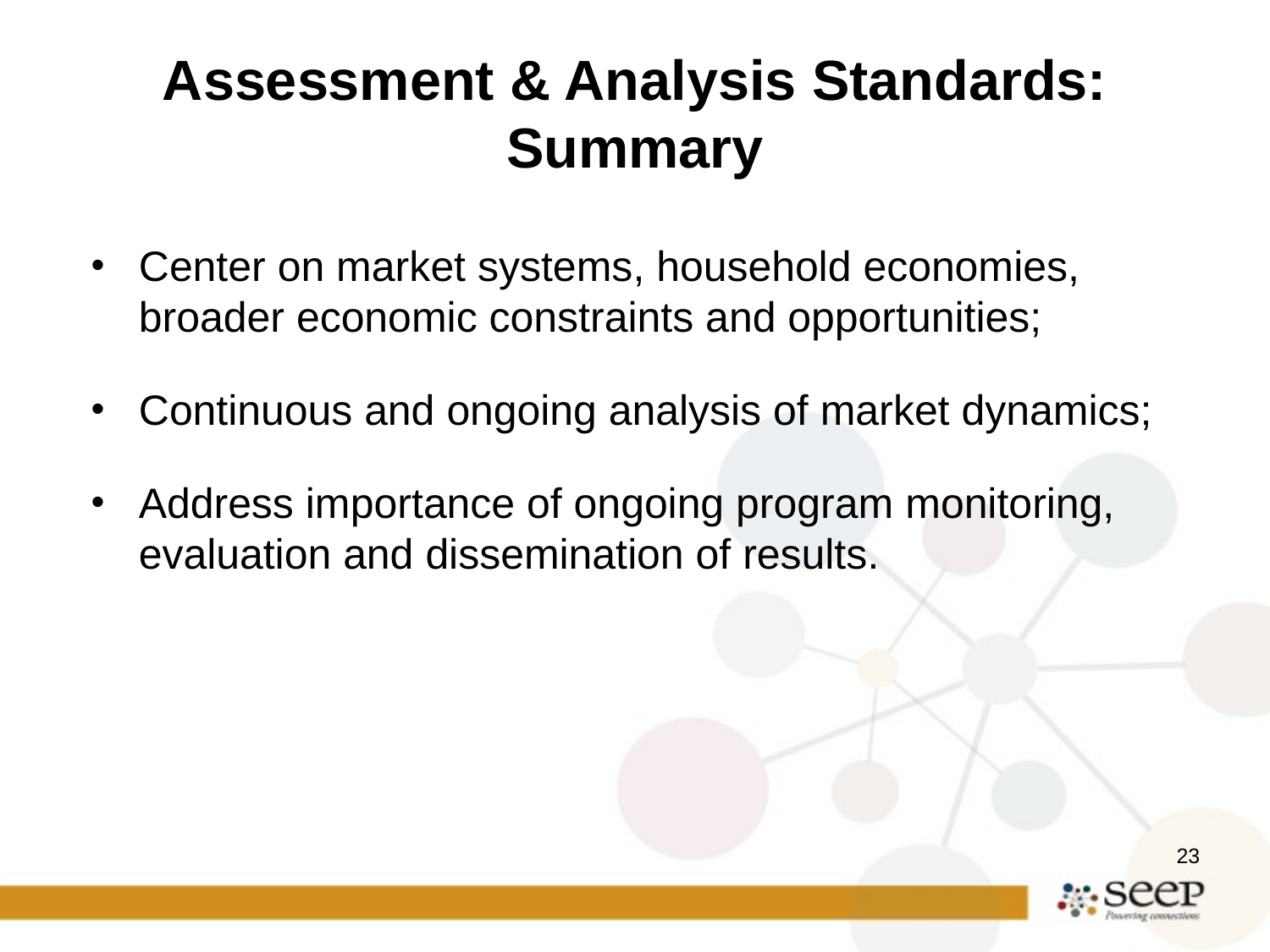

Assessment & Analysis Standards: Summary
Center on market systems, household economies, broader economic constraints and opportunities;
Continuous and ongoing analysis of market dynamics;
Address importance of ongoing program monitoring, evaluation and dissemination of results.
23